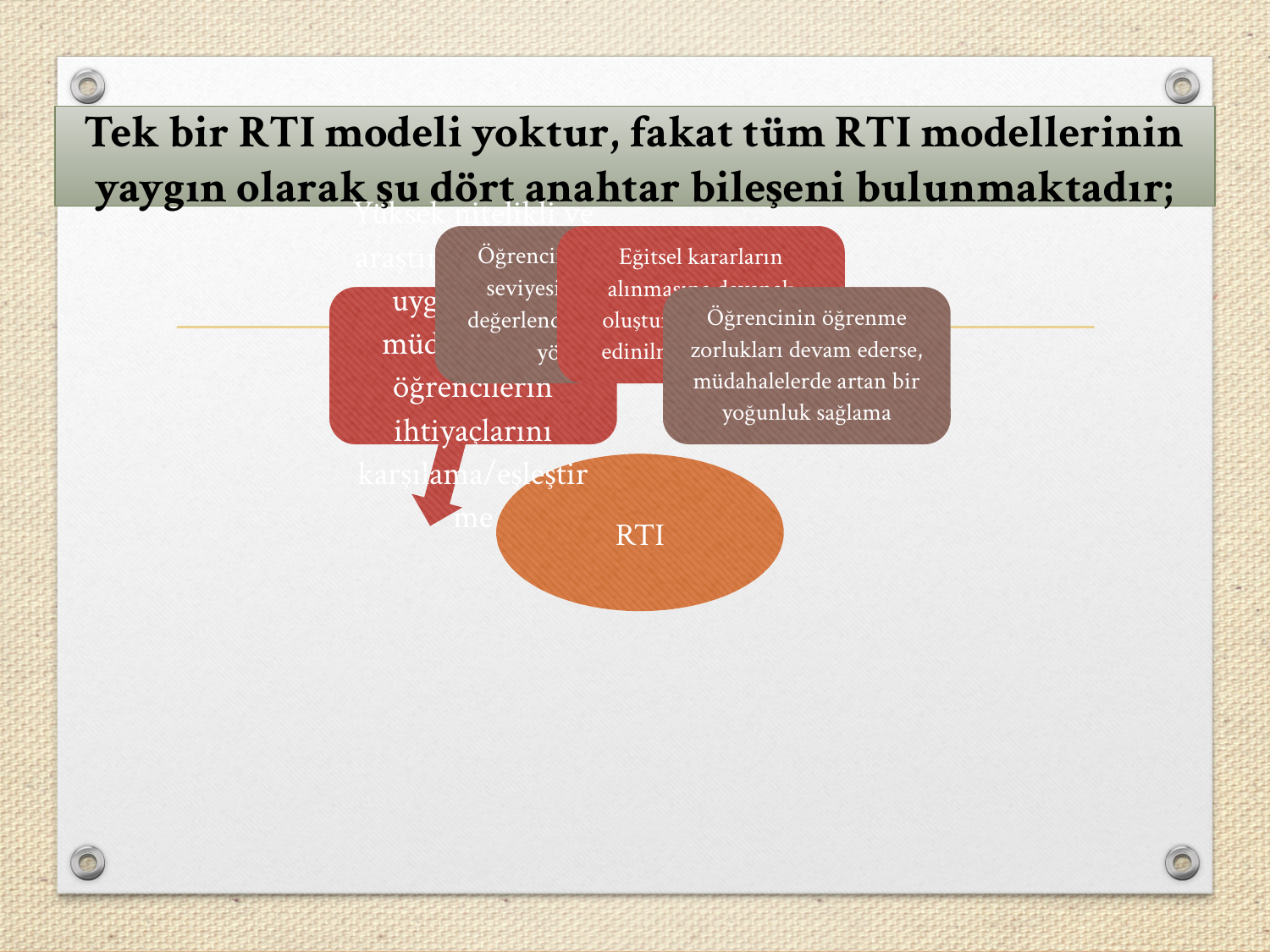

Tek bir RTI modeli yoktur, fakat tüm RTI modellerinin yaygın olarak şu dört anahtar bileşeni bulunmaktadır;
#
RTI